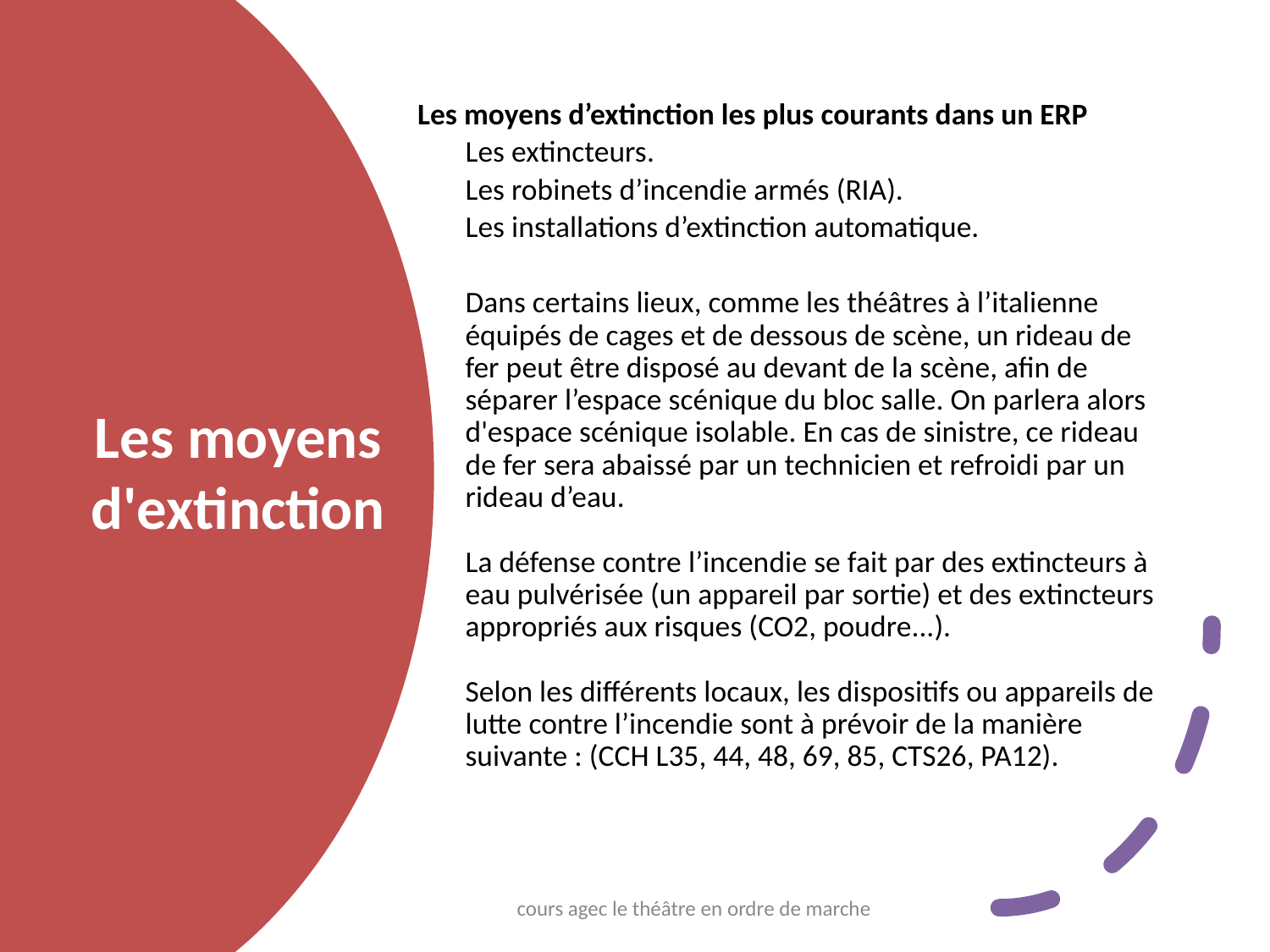

Les moyens d’extinction les plus courants dans un ERP
	Les extincteurs.
	Les robinets d’incendie armés (RIA).
	Les installations d’extinction automatique.

	Dans certains lieux, comme les théâtres à l’italienne équipés de cages et de dessous de scène, un rideau de fer peut être disposé au devant de la scène, afin de séparer l’espace scénique du bloc salle. On parlera alors d'espace scénique isolable. En cas de sinistre, ce rideau de fer sera abaissé par un technicien et refroidi par un rideau d’eau.
La défense contre l’incendie se fait par des extincteurs à eau pulvérisée (un appareil par sortie) et des extincteurs appropriés aux risques (CO2, poudre...).
Selon les différents locaux, les dispositifs ou appareils de lutte contre l’incendie sont à prévoir de la manière suivante : (CCH L35, 44, 48, 69, 85, CTS26, PA12).

# Les moyens d'extinction

cours agec le théâtre en ordre de marche